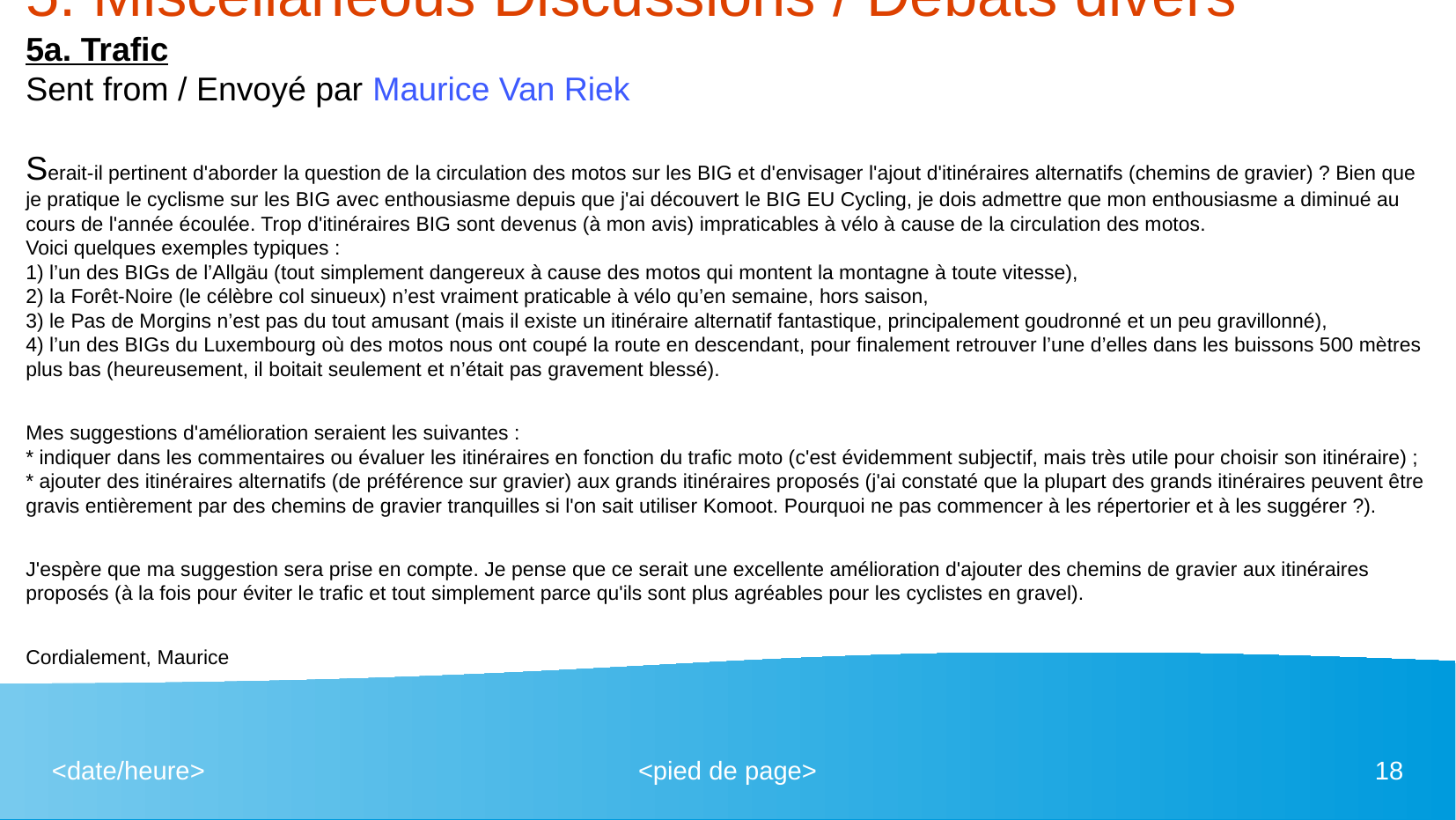

5. Miscellaneous Discussions / Débats divers
5a. Trafic
Sent from / Envoyé par Maurice Van Riek
Serait-il pertinent d'aborder la question de la circulation des motos sur les BIG et d'envisager l'ajout d'itinéraires alternatifs (chemins de gravier) ? Bien que je pratique le cyclisme sur les BIG avec enthousiasme depuis que j'ai découvert le BIG EU Cycling, je dois admettre que mon enthousiasme a diminué au cours de l'année écoulée. Trop d'itinéraires BIG sont devenus (à mon avis) impraticables à vélo à cause de la circulation des motos.
Voici quelques exemples typiques :
1) l’un des BIGs de l’Allgäu (tout simplement dangereux à cause des motos qui montent la montagne à toute vitesse),
2) la Forêt-Noire (le célèbre col sinueux) n’est vraiment praticable à vélo qu’en semaine, hors saison,
3) le Pas de Morgins n’est pas du tout amusant (mais il existe un itinéraire alternatif fantastique, principalement goudronné et un peu gravillonné),
4) l’un des BIGs du Luxembourg où des motos nous ont coupé la route en descendant, pour finalement retrouver l’une d’elles dans les buissons 500 mètres plus bas (heureusement, il boitait seulement et n’était pas gravement blessé).
Mes suggestions d'amélioration seraient les suivantes :
* indiquer dans les commentaires ou évaluer les itinéraires en fonction du trafic moto (c'est évidemment subjectif, mais très utile pour choisir son itinéraire) ; * ajouter des itinéraires alternatifs (de préférence sur gravier) aux grands itinéraires proposés (j'ai constaté que la plupart des grands itinéraires peuvent être gravis entièrement par des chemins de gravier tranquilles si l'on sait utiliser Komoot. Pourquoi ne pas commencer à les répertorier et à les suggérer ?).
J'espère que ma suggestion sera prise en compte. Je pense que ce serait une excellente amélioration d'ajouter des chemins de gravier aux itinéraires proposés (à la fois pour éviter le trafic et tout simplement parce qu'ils sont plus agréables pour les cyclistes en gravel).
Cordialement, Maurice